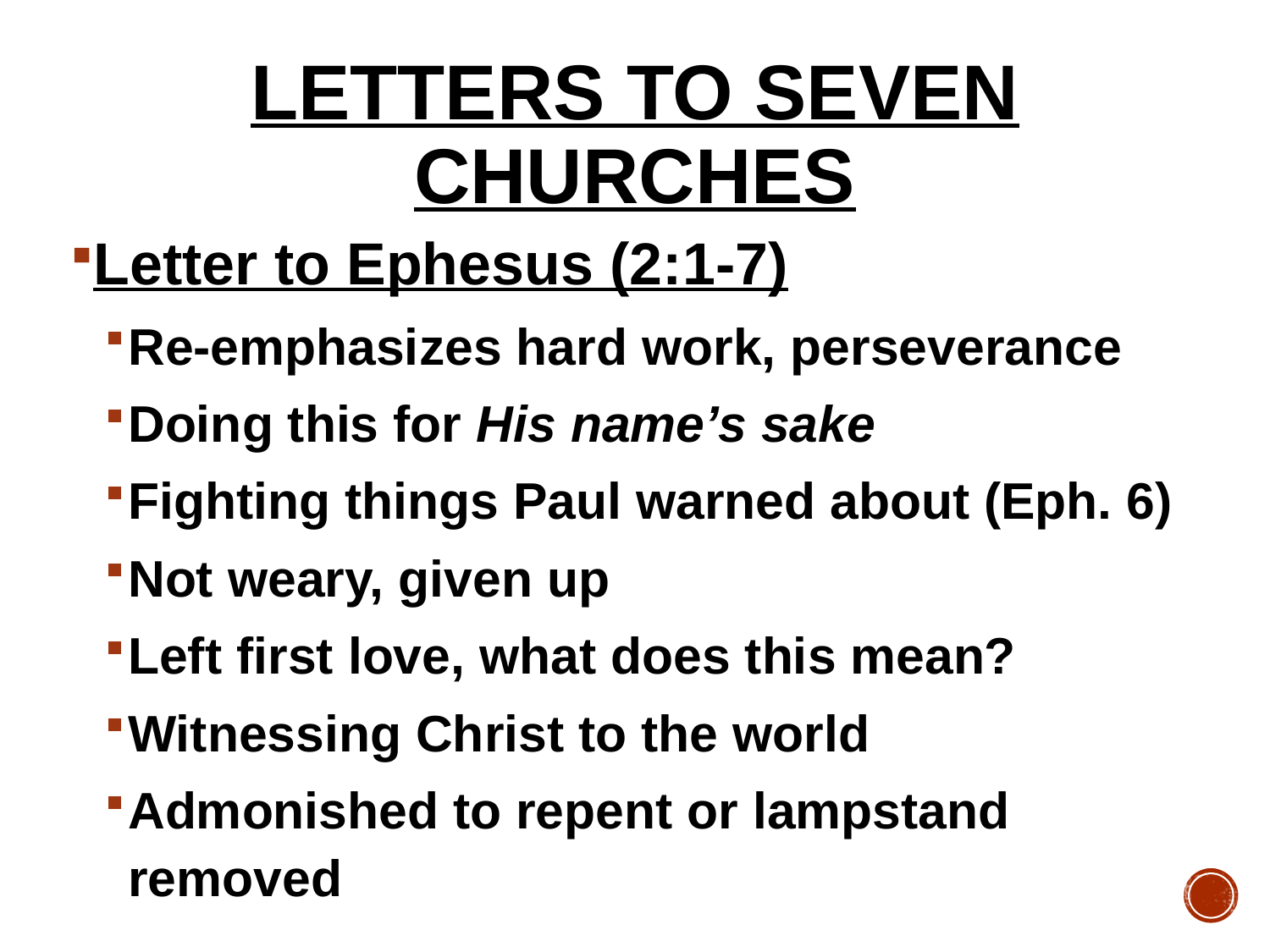

# Letters to Seven Churches
Letter to Ephesus (2:1-7)
Re-emphasizes hard work, perseverance
Doing this for His name’s sake
Fighting things Paul warned about (Eph. 6)
Not weary, given up
Left first love, what does this mean?
Witnessing Christ to the world
Admonished to repent or lampstand removed